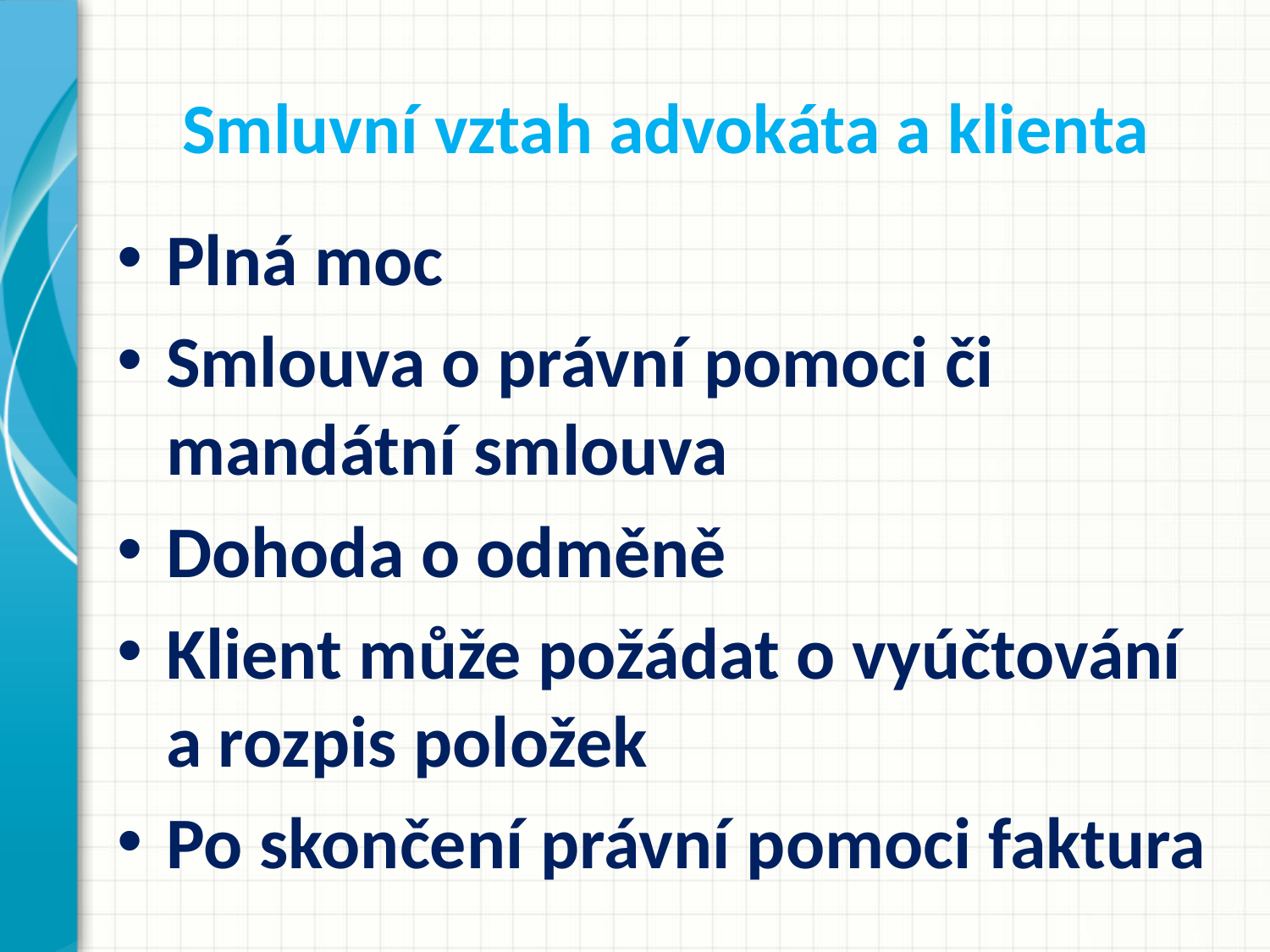

# Smluvní vztah advokáta a klienta
Plná moc
Smlouva o právní pomoci či mandátní smlouva
Dohoda o odměně
Klient může požádat o vyúčtování a rozpis položek
Po skončení právní pomoci faktura